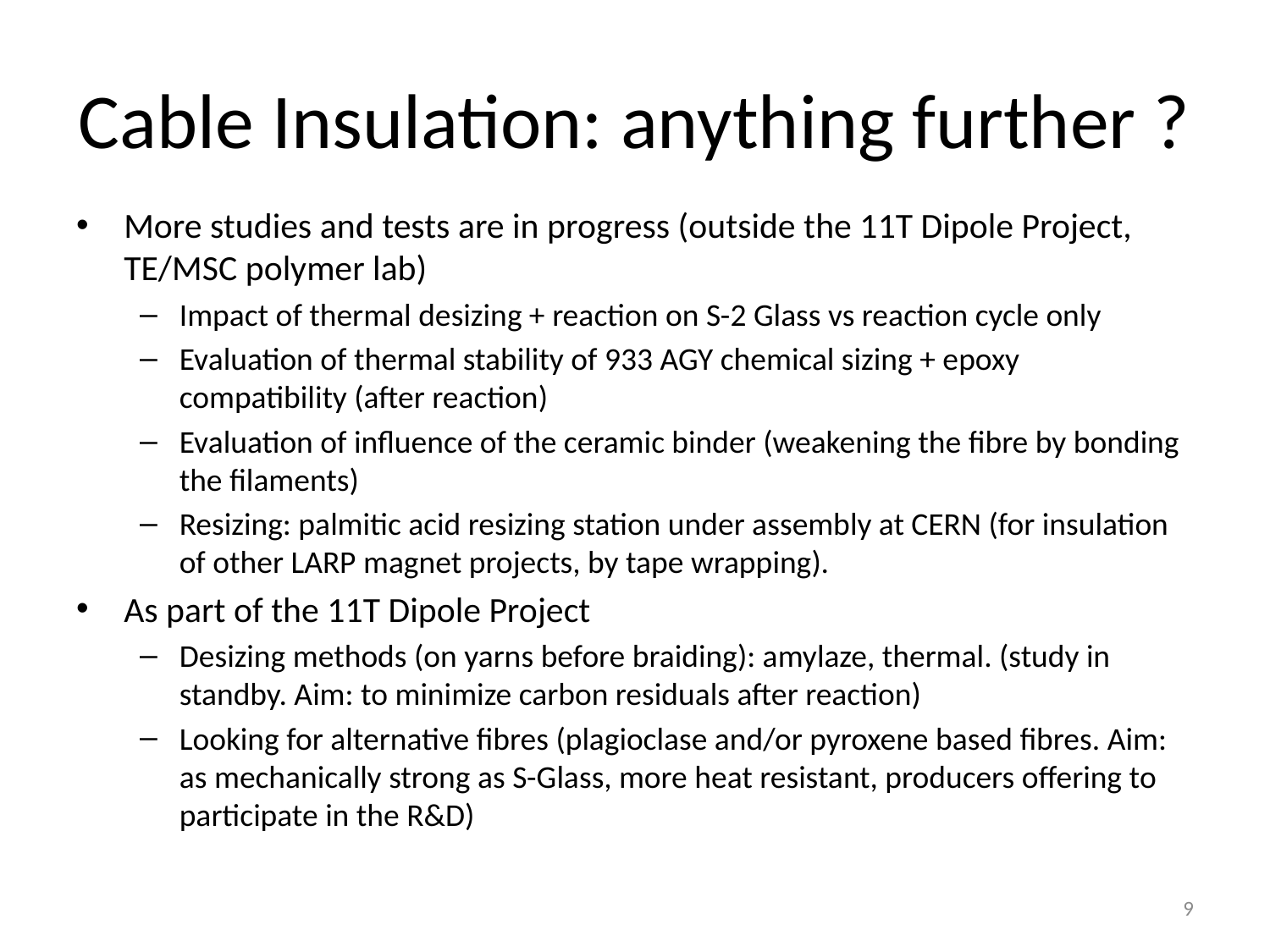

# Cable Insulation: anything further ?
More studies and tests are in progress (outside the 11T Dipole Project, TE/MSC polymer lab)
Impact of thermal desizing + reaction on S-2 Glass vs reaction cycle only
Evaluation of thermal stability of 933 AGY chemical sizing + epoxy compatibility (after reaction)
Evaluation of influence of the ceramic binder (weakening the fibre by bonding the filaments)
Resizing: palmitic acid resizing station under assembly at CERN (for insulation of other LARP magnet projects, by tape wrapping).
As part of the 11T Dipole Project
Desizing methods (on yarns before braiding): amylaze, thermal. (study in standby. Aim: to minimize carbon residuals after reaction)
Looking for alternative fibres (plagioclase and/or pyroxene based fibres. Aim: as mechanically strong as S-Glass, more heat resistant, producers offering to participate in the R&D)

9